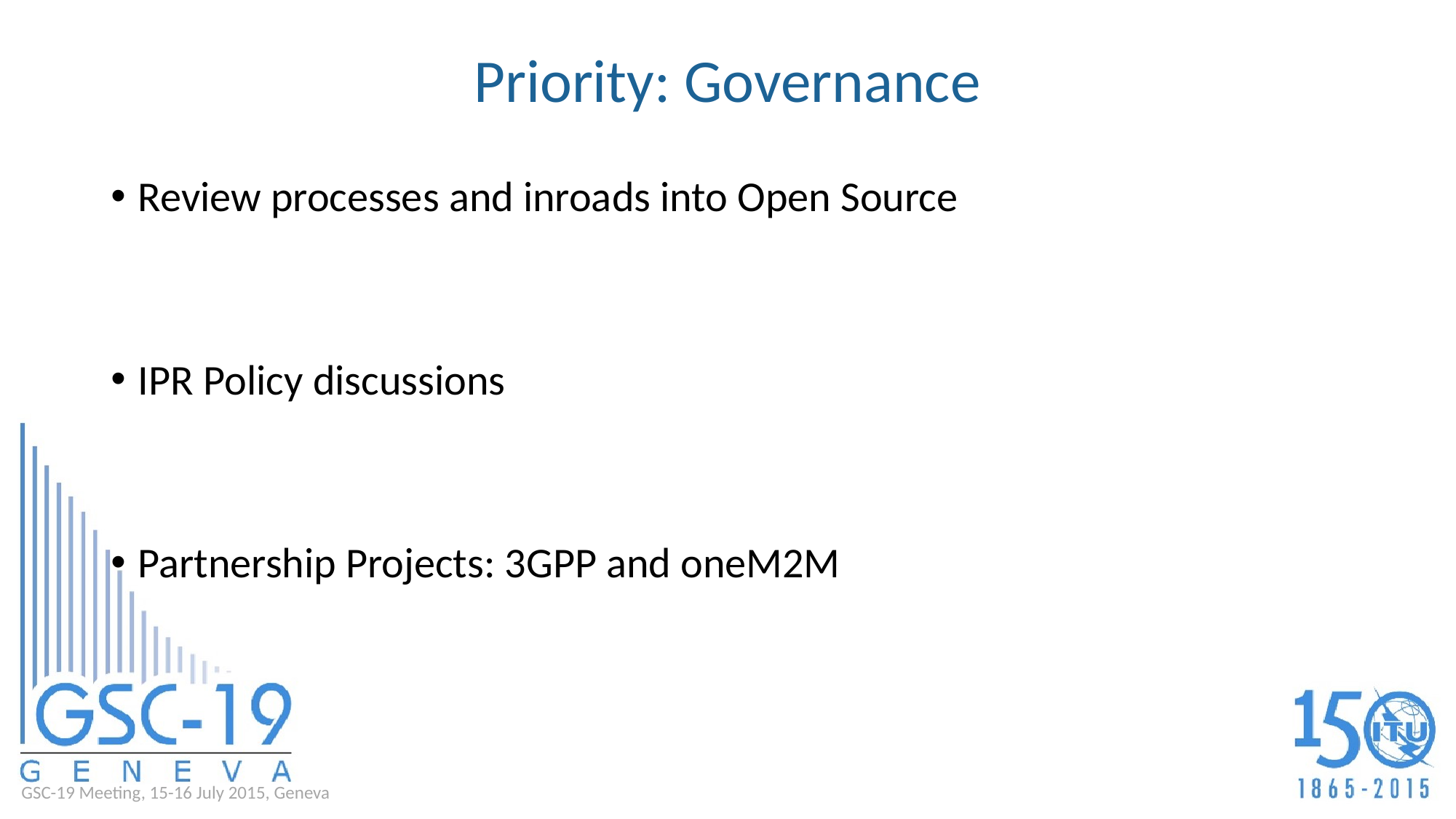

# Priority: Governance
Review processes and inroads into Open Source

IPR Policy discussions

Partnership Projects: 3GPP and oneM2M